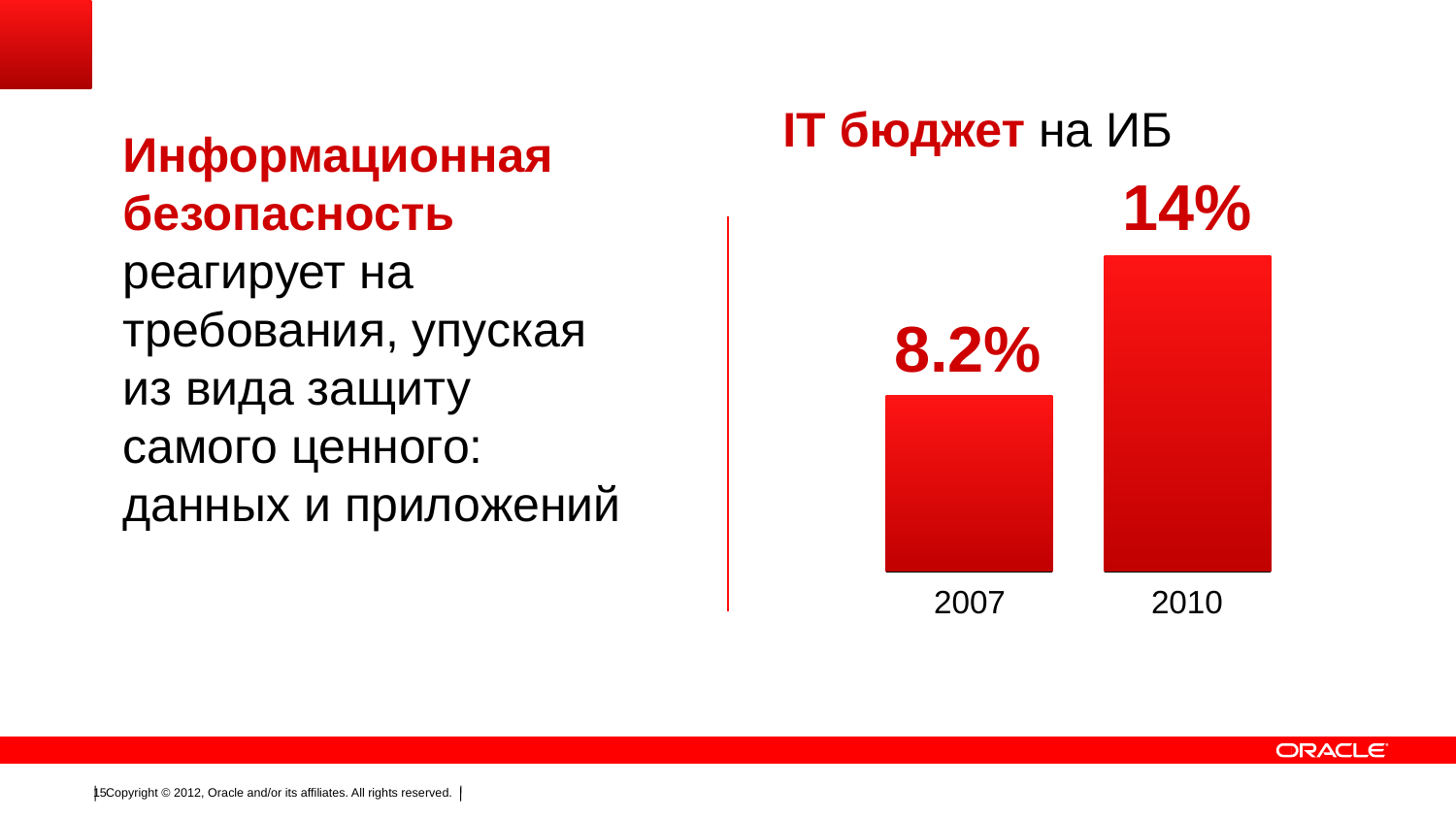

IT бюджет на ИБ
Информационная безопасность реагирует на требования, упуская из вида защиту самого ценного: данных и приложений
14%

8.2%

1%
2%
3%
4%
5%
6%
7%
0%
0%
1%
2%
3%
4%
5%
6%
7%
8%
9%
10%
11%
12%
13%

2007
2010